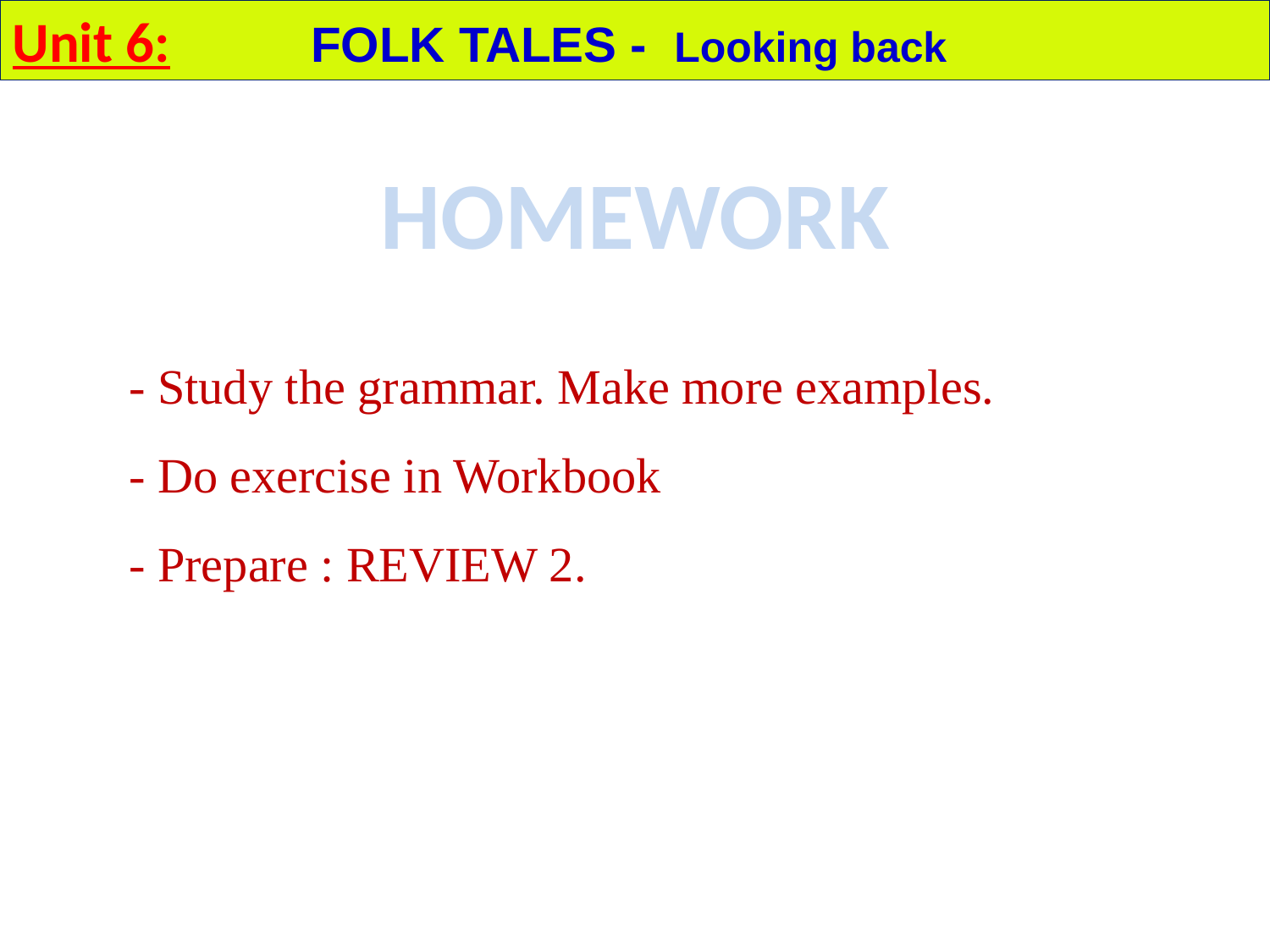

Unit 6:         FOLK TALES -  Looking back
HOMEWORK
- Study the grammar. Make more examples.
- Do exercise in Workbook
- Prepare : REVIEW 2.